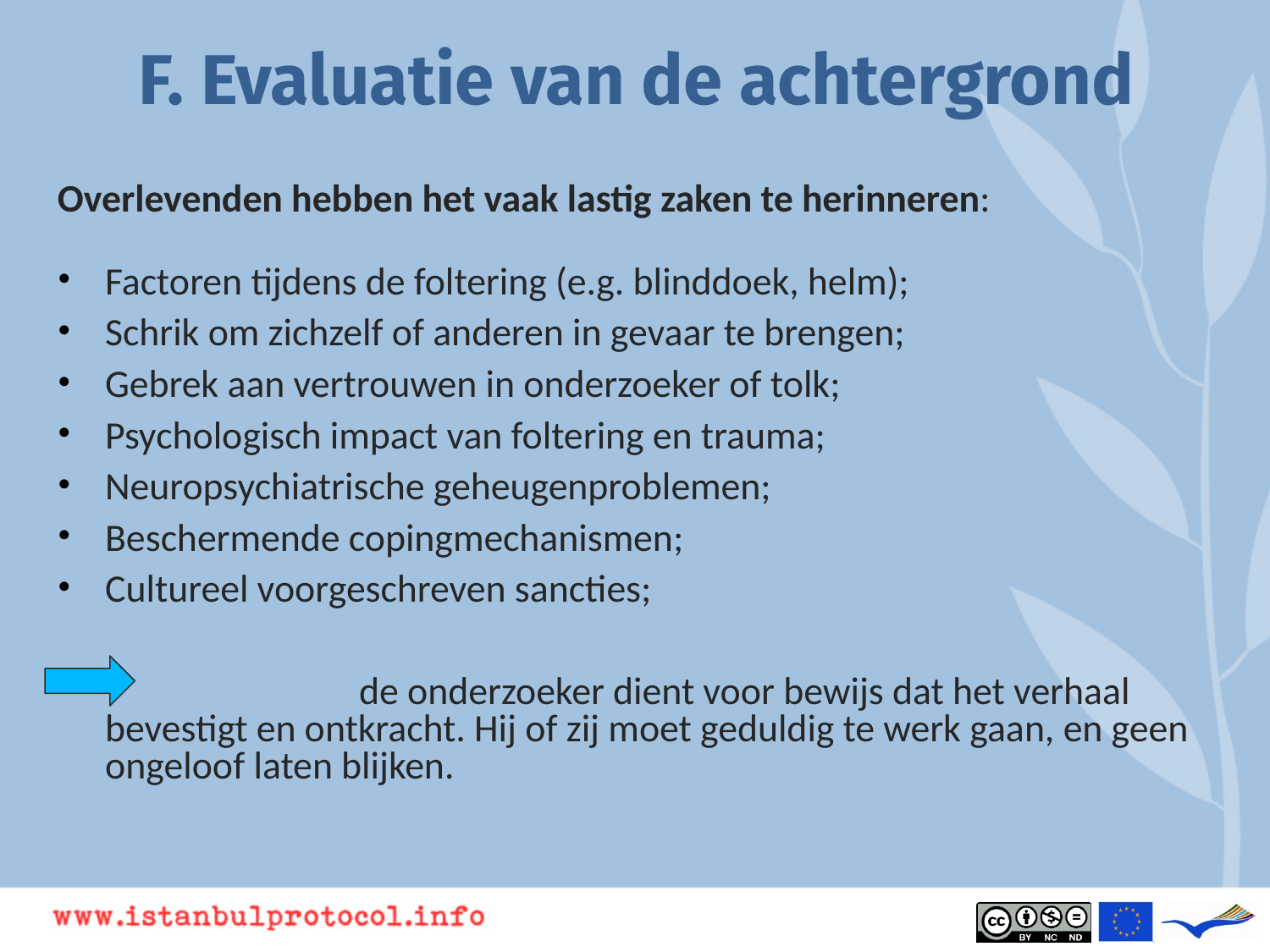

# F. Evaluatie van de achtergrond
Overlevenden hebben het vaak lastig zaken te herinneren:

Factoren tijdens de foltering (e.g. blinddoek, helm);
Schrik om zichzelf of anderen in gevaar te brengen;
Gebrek aan vertrouwen in onderzoeker of tolk;
Psychologisch impact van foltering en trauma;
Neuropsychiatrische geheugenproblemen;
Beschermende copingmechanismen;
Cultureel voorgeschreven sancties;

			de onderzoeker dient voor bewijs dat het verhaal bevestigt en ontkracht. Hij of zij moet geduldig te werk gaan, en geen ongeloof laten blijken.